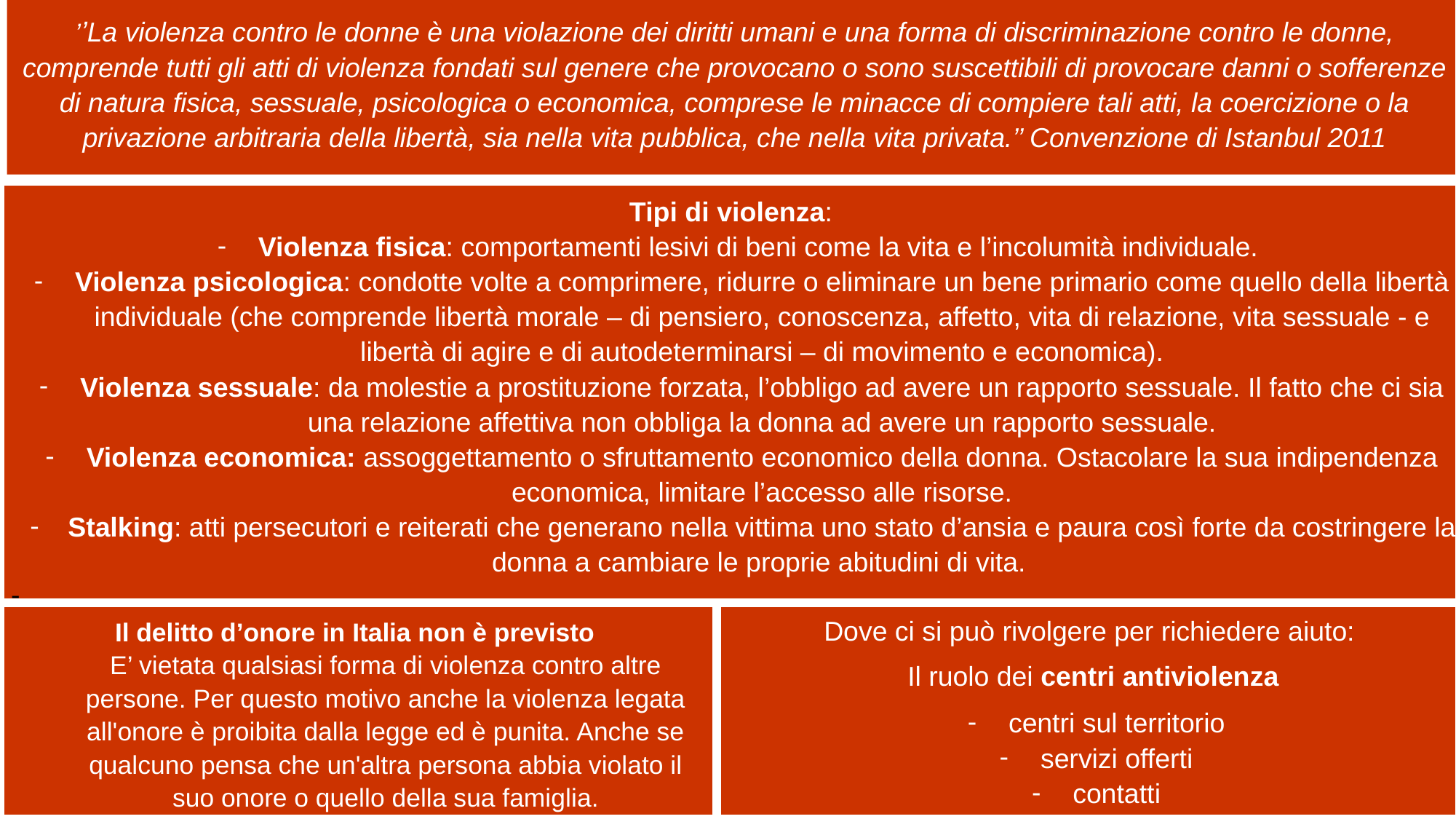

’’La violenza contro le donne è una violazione dei diritti umani e una forma di discriminazione contro le donne, comprende tutti gli atti di violenza fondati sul genere che provocano o sono suscettibili di provocare danni o sofferenze di natura fisica, sessuale, psicologica o economica, comprese le minacce di compiere tali atti, la coercizione o la privazione arbitraria della libertà, sia nella vita pubblica, che nella vita privata.’’ Convenzione di Istanbul 2011

Tipi di violenza:
Violenza fisica: comportamenti lesivi di beni come la vita e l’incolumità individuale.
Violenza psicologica: condotte volte a comprimere, ridurre o eliminare un bene primario come quello della libertà individuale (che comprende libertà morale – di pensiero, conoscenza, affetto, vita di relazione, vita sessuale - e libertà di agire e di autodeterminarsi – di movimento e economica).
Violenza sessuale: da molestie a prostituzione forzata, l’obbligo ad avere un rapporto sessuale. Il fatto che ci sia una relazione affettiva non obbliga la donna ad avere un rapporto sessuale.
Violenza economica: assoggettamento o sfruttamento economico della donna. Ostacolare la sua indipendenza economica, limitare l’accesso alle risorse.
Stalking: atti persecutori e reiterati che generano nella vittima uno stato d’ansia e paura così forte da costringere la donna a cambiare le proprie abitudini di vita.
-

Il delitto d’onore in Italia non è previsto
E’ vietata qualsiasi forma di violenza contro altre persone. Per questo motivo anche la violenza legata all'onore è proibita dalla legge ed è punita. Anche se qualcuno pensa che un'altra persona abbia violato il suo onore o quello della sua famiglia.
Dove ci si può rivolgere per richiedere aiuto:
Il ruolo dei centri antiviolenza
centri sul territorio
servizi offerti
contatti